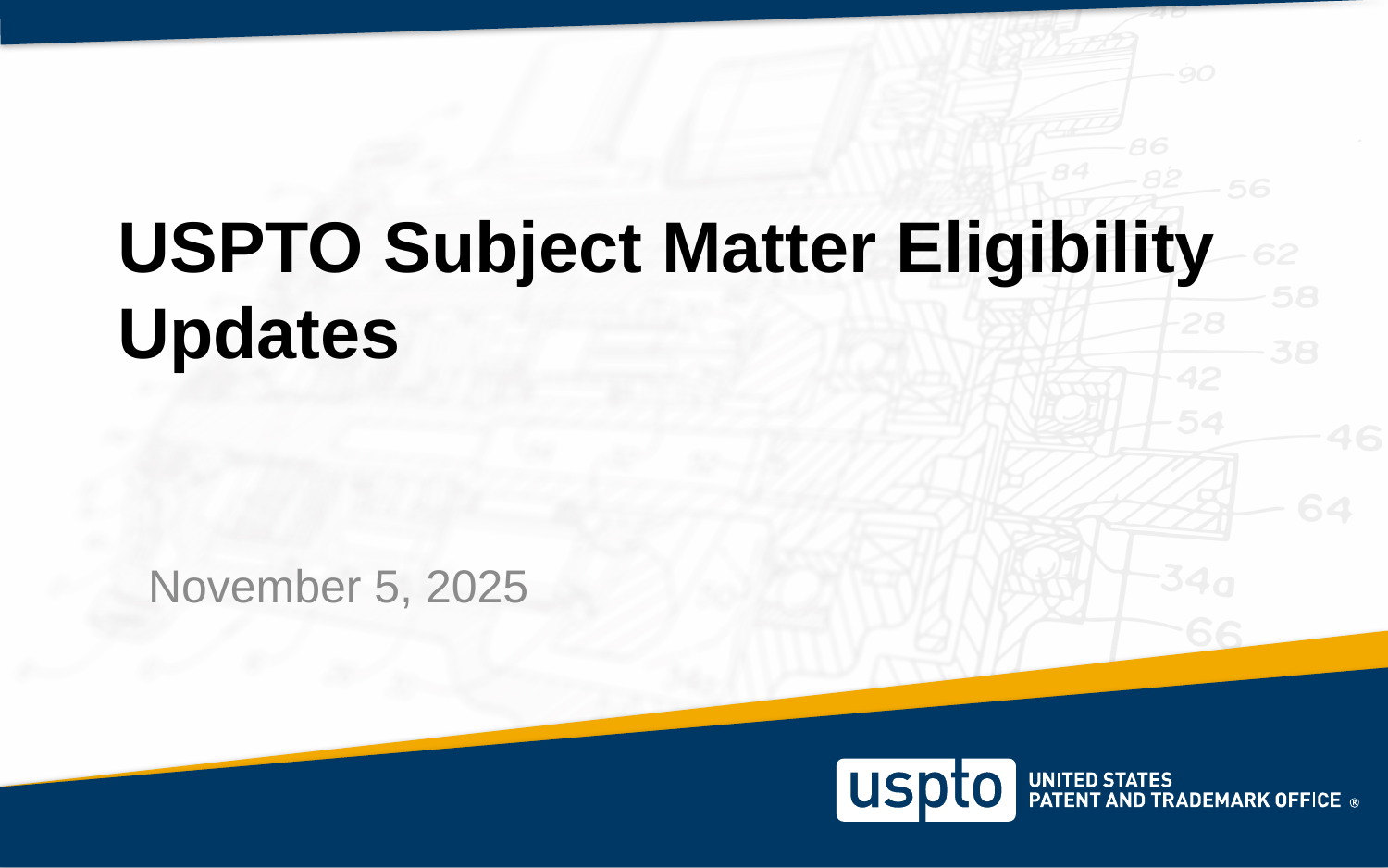

# USPTO Subject Matter Eligibility Updates

November 5, 2025